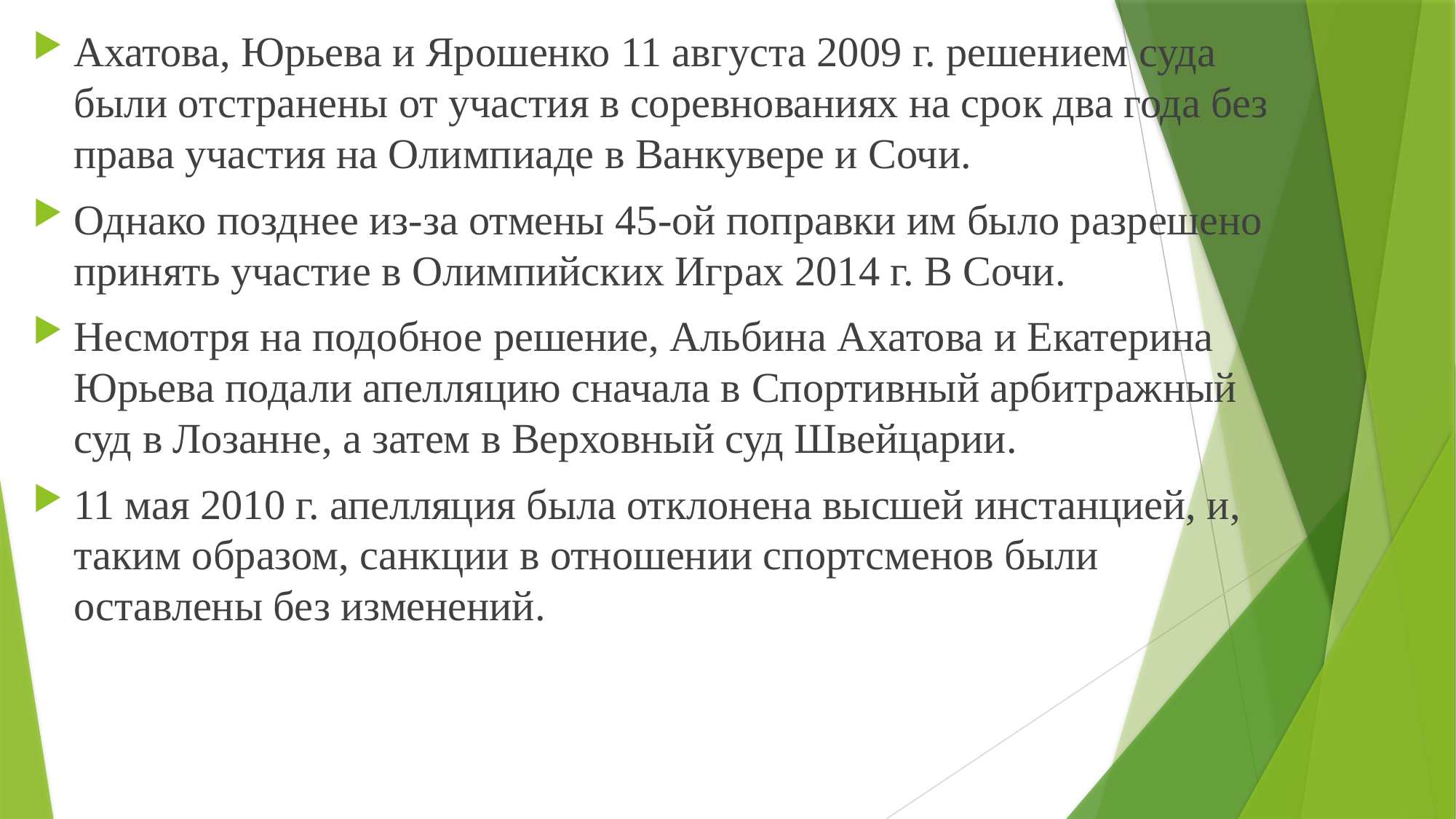

Ахатова, Юрьева и Ярошенко 11 августа 2009 г. решением суда были отстранены от участия в соревнованиях на срок два года без права участия на Олимпиаде в Ванкувере и Сочи.
Однако позднее из-за отмены 45-ой поправки им было разрешено принять участие в Олимпийских Играх 2014 г. В Сочи.
Несмотря на подобное решение, Альбина Ахатова и Екатерина Юрьева подали апелляцию сначала в Спортивный арбитражный суд в Лозанне, а затем в Верховный суд Швейцарии.
11 мая 2010 г. апелляция была отклонена высшей инстанцией, и, таким образом, санкции в отношении спортсменов были оставлены без изменений.